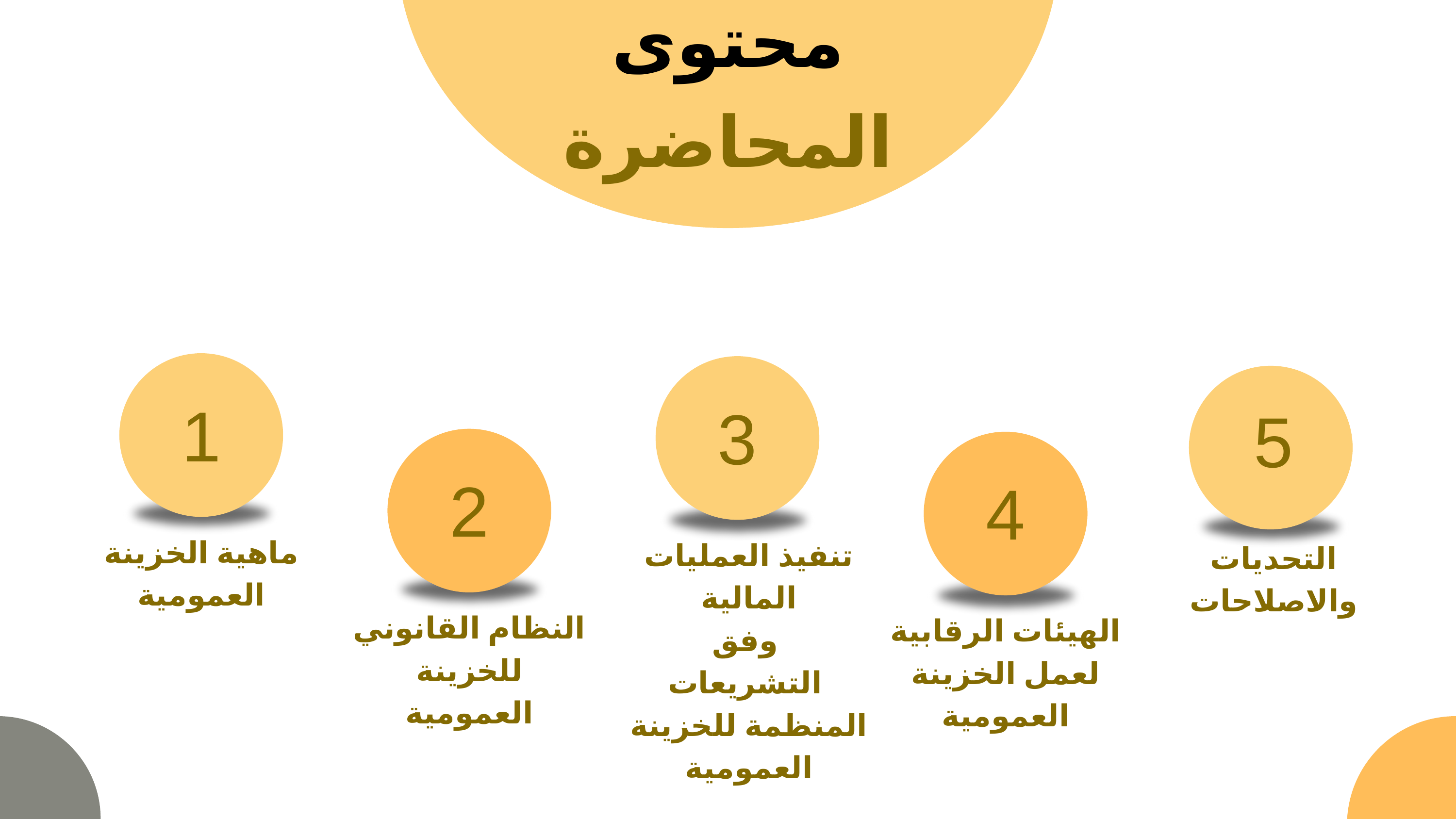

محتوى
المحاضرة

1
3
5

2
4
ماهية الخزينة العمومية
تنفيذ العمليات المالية
 وفق
 التشريعات المنظمة للخزينة العمومية

التحديات والاصلاحات
النظام القانوني للخزينة العمومية
الهيئات الرقابية لعمل الخزينة العمومية